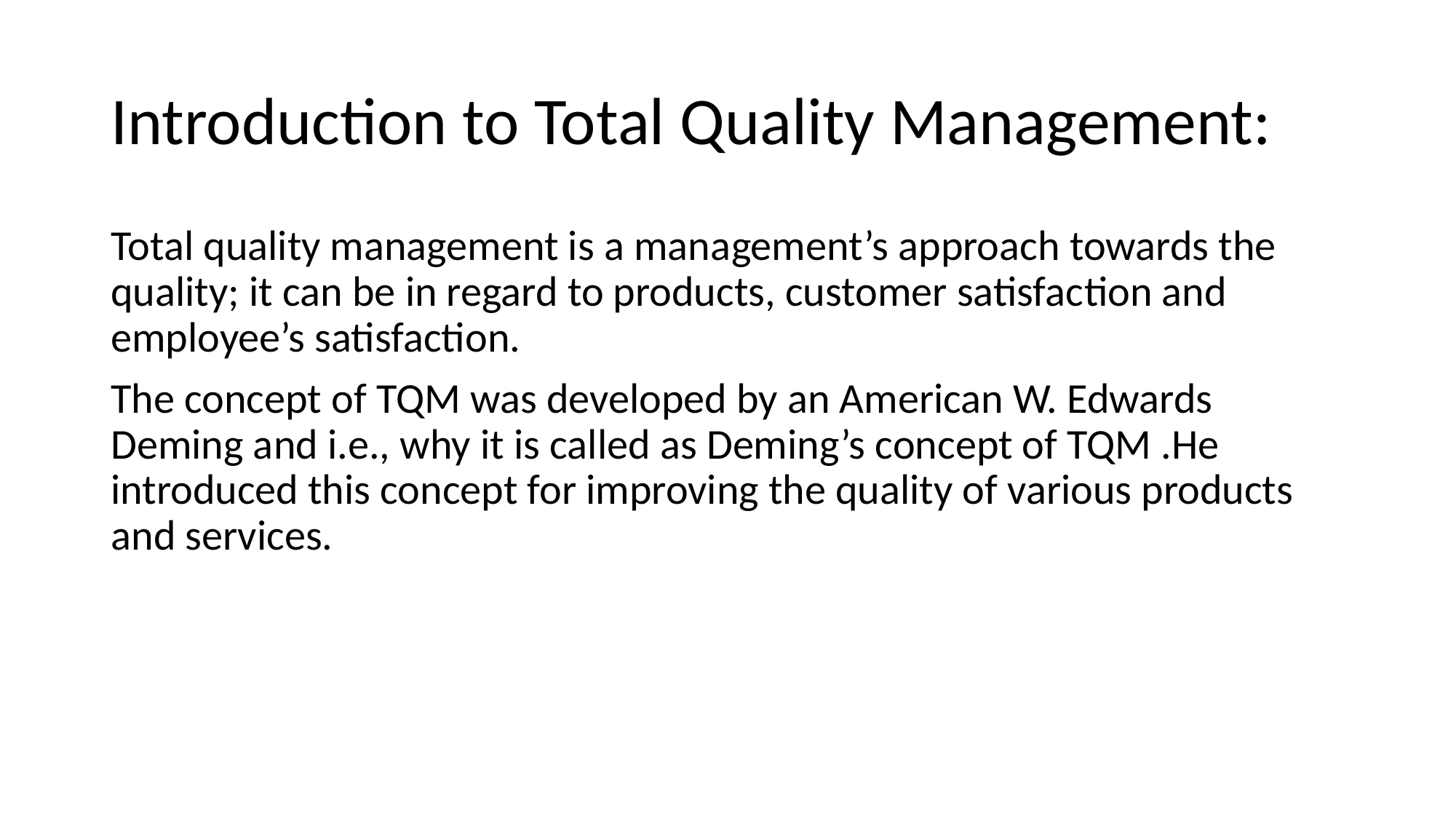

# Introduction to Total Quality Management:
Total quality management is a mana­gement’s approach towards the quality; it can be in regard to products, customer satisfac­tion and employee’s satisfaction.
The concept of TQM was developed by an American W. Edwards Deming and i.e., why it is called as Deming’s concept of TQM .He introduced this concept for improving the quality of various products and services.